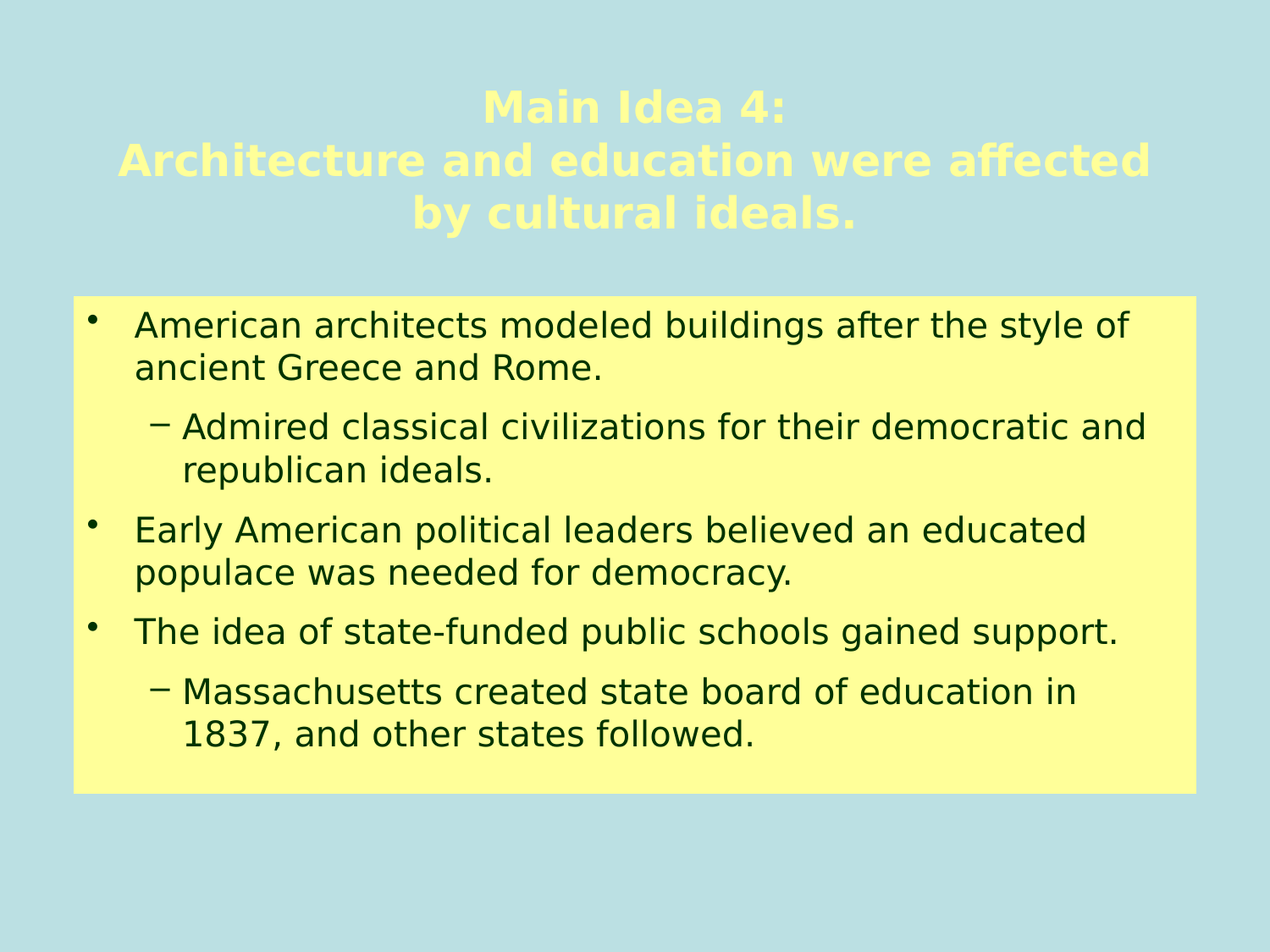

# Main Idea 4: Architecture and education were affected by cultural ideals.
American architects modeled buildings after the style of ancient Greece and Rome.
Admired classical civilizations for their democratic and republican ideals.
Early American political leaders believed an educated populace was needed for democracy.
The idea of state-funded public schools gained support.
Massachusetts created state board of education in 1837, and other states followed.